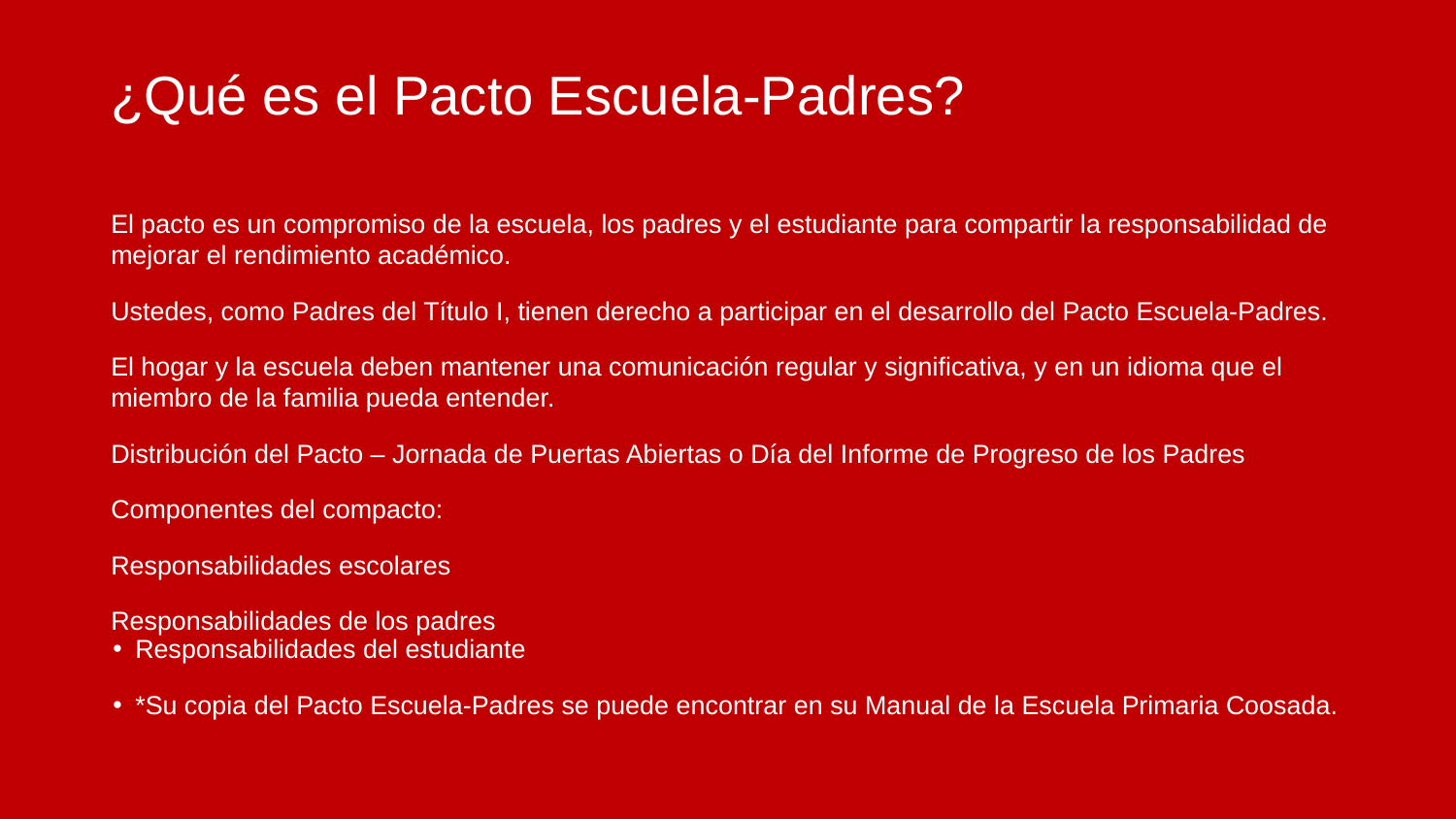

# ¿Qué es el Pacto Escuela-Padres?

El pacto es un compromiso de la escuela, los padres y el estudiante para compartir la responsabilidad de mejorar el rendimiento académico.
Ustedes, como Padres del Título I, tienen derecho a participar en el desarrollo del Pacto Escuela-Padres.
El hogar y la escuela deben mantener una comunicación regular y significativa, y en un idioma que el miembro de la familia pueda entender.
Distribución del Pacto – Jornada de Puertas Abiertas o Día del Informe de Progreso de los Padres
Componentes del compacto:
Responsabilidades escolares
Responsabilidades de los padres
Responsabilidades del estudiante

*Su copia del Pacto Escuela-Padres se puede encontrar en su Manual de la Escuela Primaria Coosada.